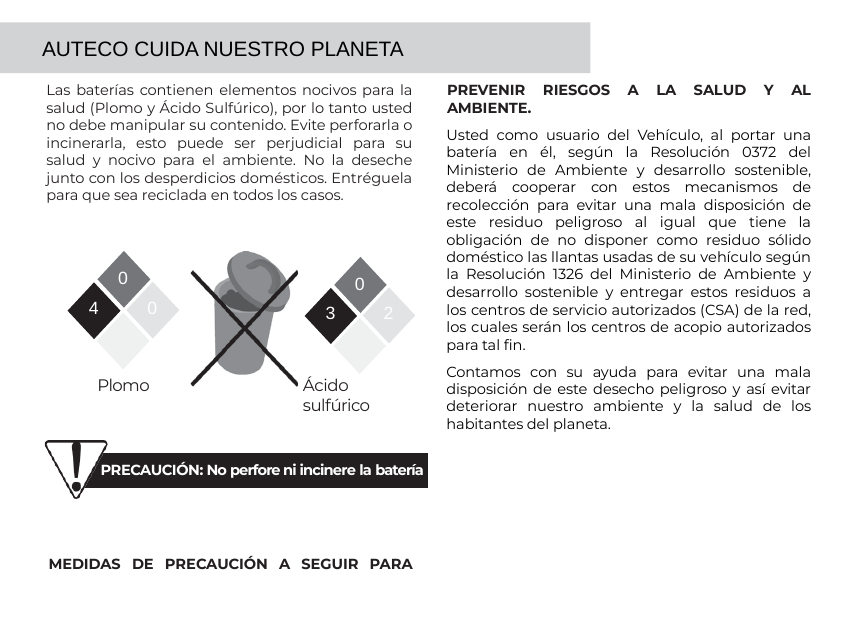

AUTECO CUIDA NUESTRO PLANETA
Las baterías contienen elementos nocivos para la salud (Plomo y Ácido Sulfúrico), por lo tanto usted no debe manipular su contenido. Evite perforarla o incinerarla, esto puede ser perjudicial para su salud y nocivo para el ambiente. No la deseche junto con los desperdicios domésticos. Entréguela para que sea reciclada en todos los casos.

MEDIDAS DE PRECAUCIÓN A SEGUIR PARA PREVENIR RIESGOS A LA SALUD Y AL AMBIENTE.
Usted como usuario del Vehículo, al portar una batería en él, según la Resolución 0372 del Ministerio de Ambiente y desarrollo sostenible, deberá cooperar con estos mecanismos de recolección para evitar una mala disposición de este residuo peligroso al igual que tiene la obligación de no disponer como residuo sólido doméstico las llantas usadas de su vehículo según la Resolución 1326 del Ministerio de Ambiente y desarrollo sostenible y entregar estos residuos a los centros de servicio autorizados (CSA) de la red, los cuales serán los centros de acopio autorizados para tal fin.
Contamos con su ayuda para evitar una mala disposición de este desecho peligroso y así evitar deteriorar nuestro ambiente y la salud de los habitantes del planeta.

0
0

0
4
2
3

Plomo
Ácido sulfúrico

PRECAUCIÓN: No perfore ni incinere la batería